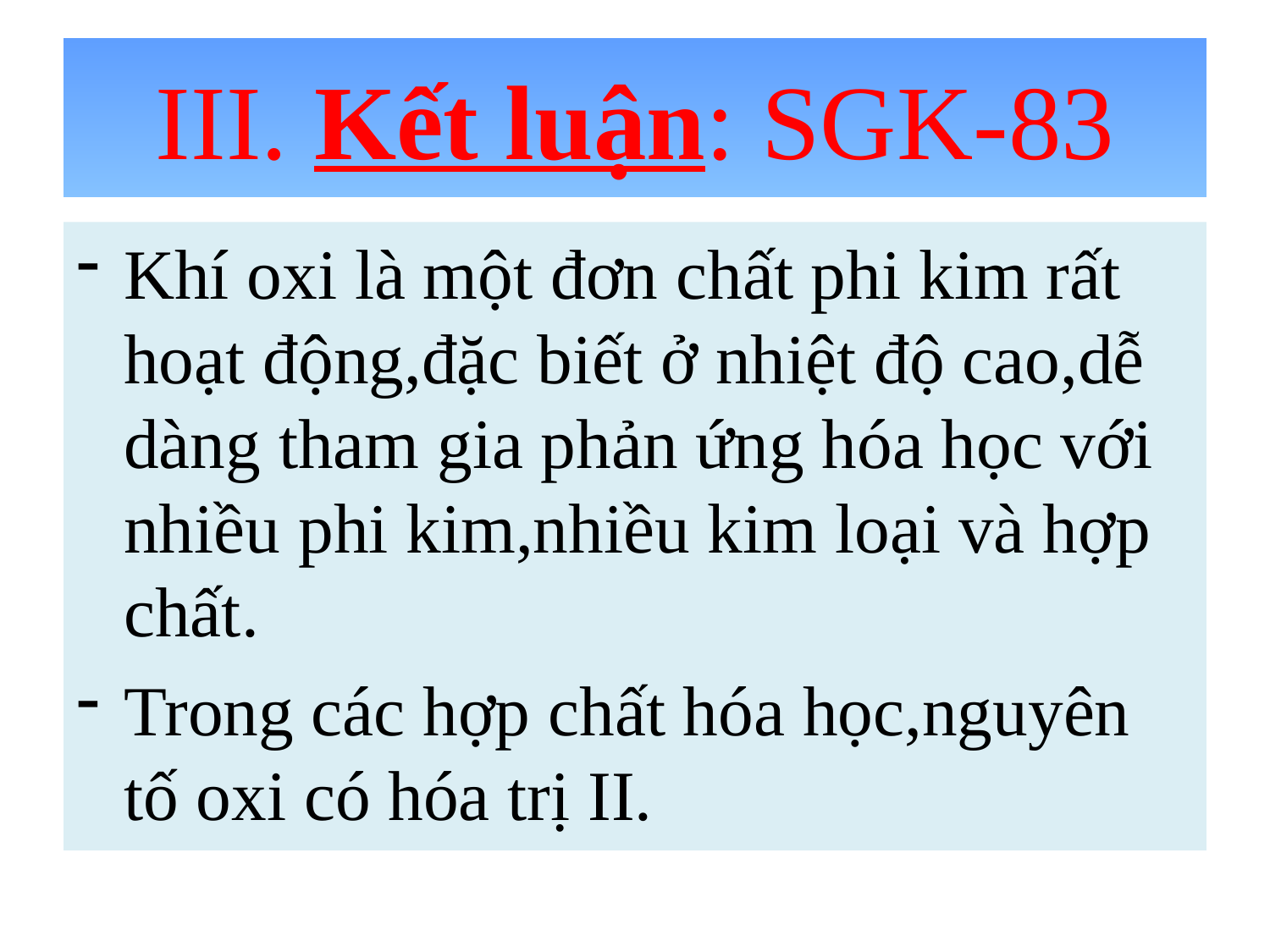

# III. Kết luận: SGK-83
Khí oxi là một đơn chất phi kim rất hoạt động,đặc biết ở nhiệt độ cao,dễ dàng tham gia phản ứng hóa học với nhiều phi kim,nhiều kim loại và hợp chất.
Trong các hợp chất hóa học,nguyên tố oxi có hóa trị II.